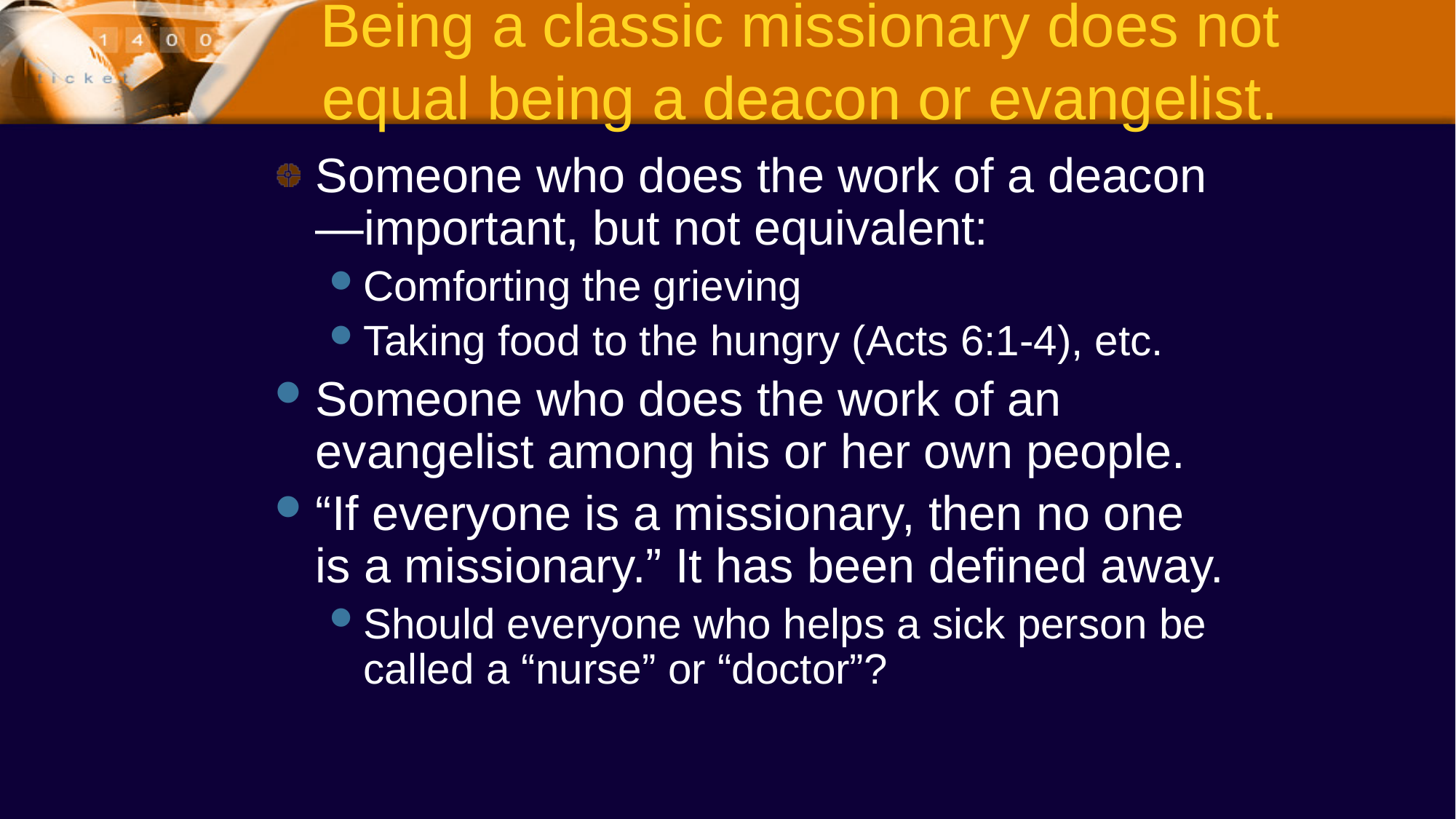

# Being a classic missionary does not equal being a deacon or evangelist.
Someone who does the work of a deacon—important, but not equivalent:
Comforting the grieving
Taking food to the hungry (Acts 6:1-4), etc.
Someone who does the work of an evangelist among his or her own people.
“If everyone is a missionary, then no one is a missionary.” It has been defined away.
Should everyone who helps a sick person be called a “nurse” or “doctor”?